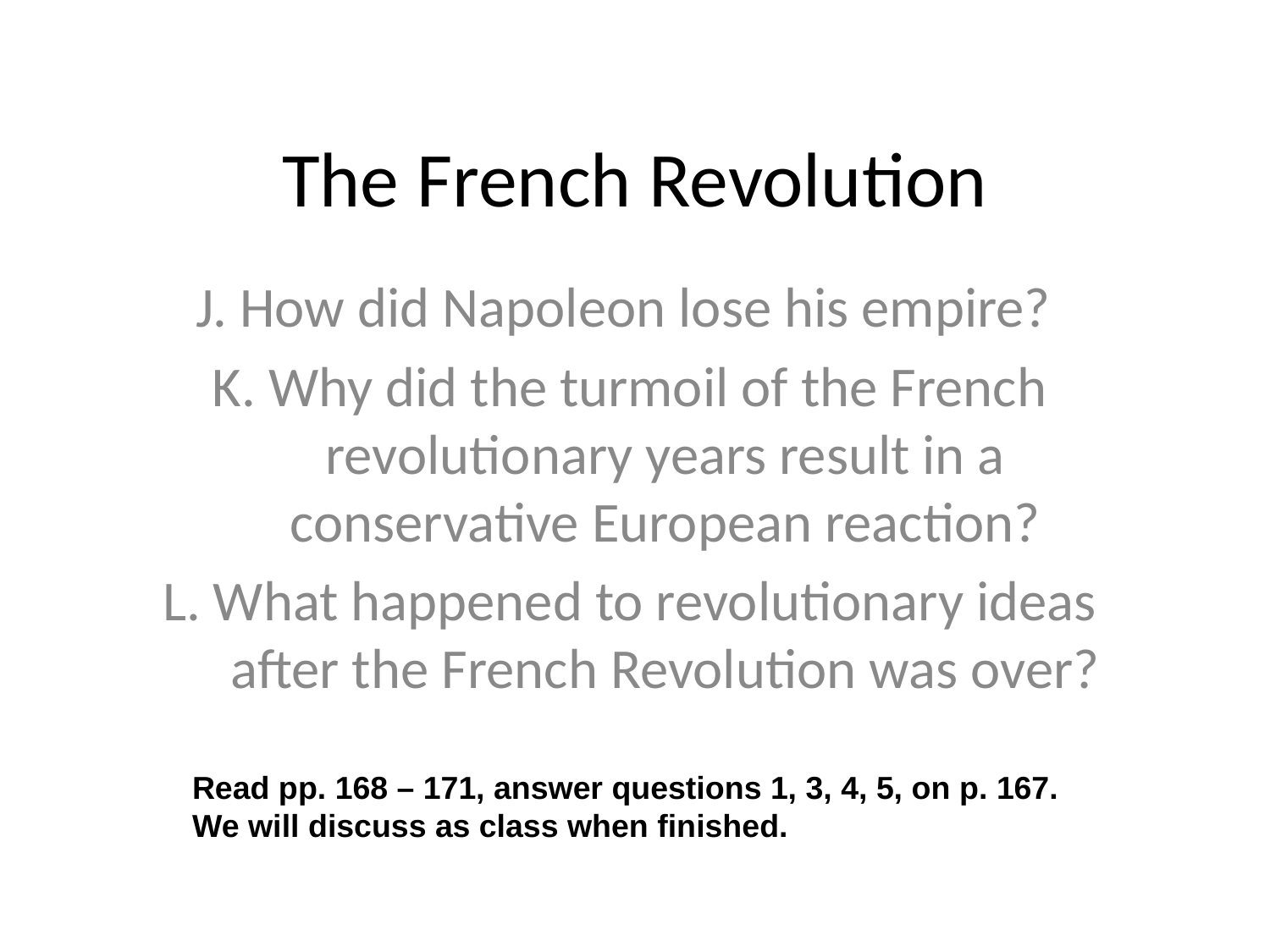

The French Revolution
J. How did Napoleon lose his empire?
K. Why did the turmoil of the French revolutionary years result in a conservative European reaction?
L. What happened to revolutionary ideas after the French Revolution was over?
Read pp. 168 – 171, answer questions 1, 3, 4, 5, on p. 167.
We will discuss as class when finished.